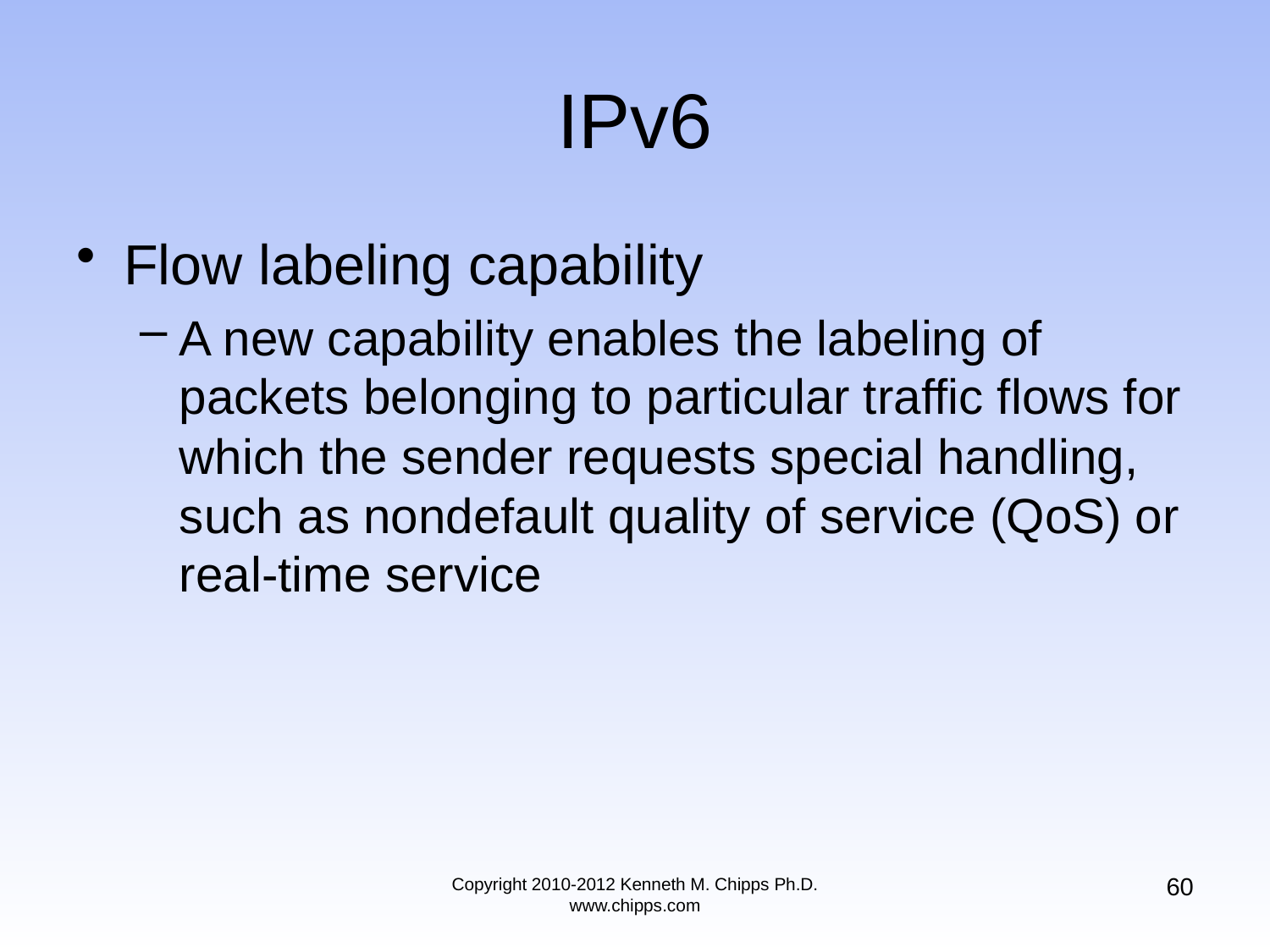

# IPv6
Flow labeling capability
A new capability enables the labeling of packets belonging to particular traffic flows for which the sender requests special handling, such as nondefault quality of service (QoS) or real-time service
60
Copyright 2010-2012 Kenneth M. Chipps Ph.D. www.chipps.com